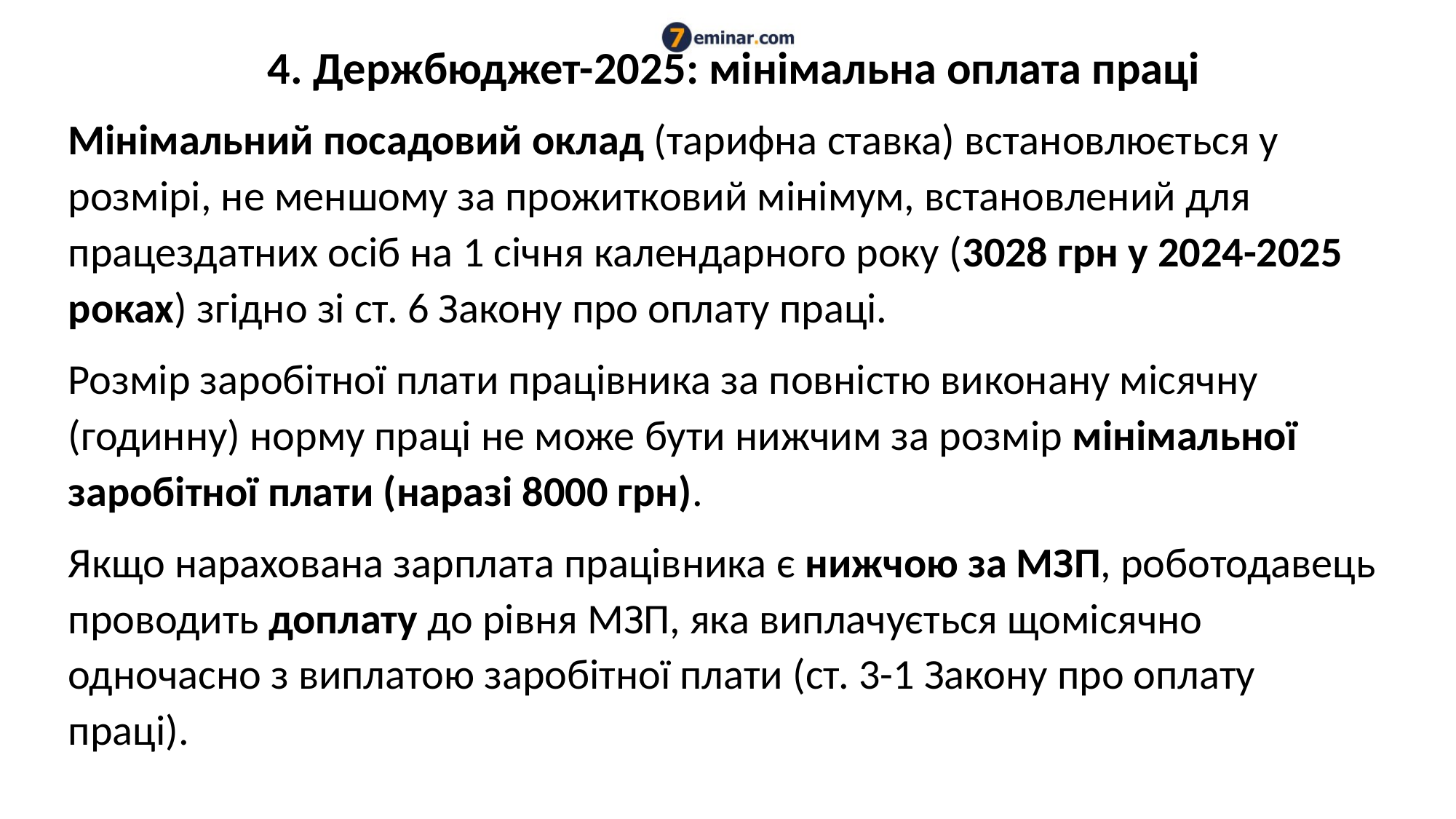

# 4. Держбюджет-2025: мінімальна оплата праці
Мінімальний посадовий оклад (тарифна ставка) встановлюється у розмірі, не меншому за прожитковий мінімум, встановлений для працездатних осіб на 1 січня календарного року (3028 грн у 2024-2025 роках) згідно зі ст. 6 Закону про оплату праці.
Розмір заробітної плати працівника за повністю виконану місячну (годинну) норму праці не може бути нижчим за розмір мінімальної заробітної плати (наразі 8000 грн).
Якщо нарахована зарплата працівника є нижчою за МЗП, роботодавець проводить доплату до рівня МЗП, яка виплачується щомісячно одночасно з виплатою заробітної плати (ст. 3-1 Закону про оплату праці).
37